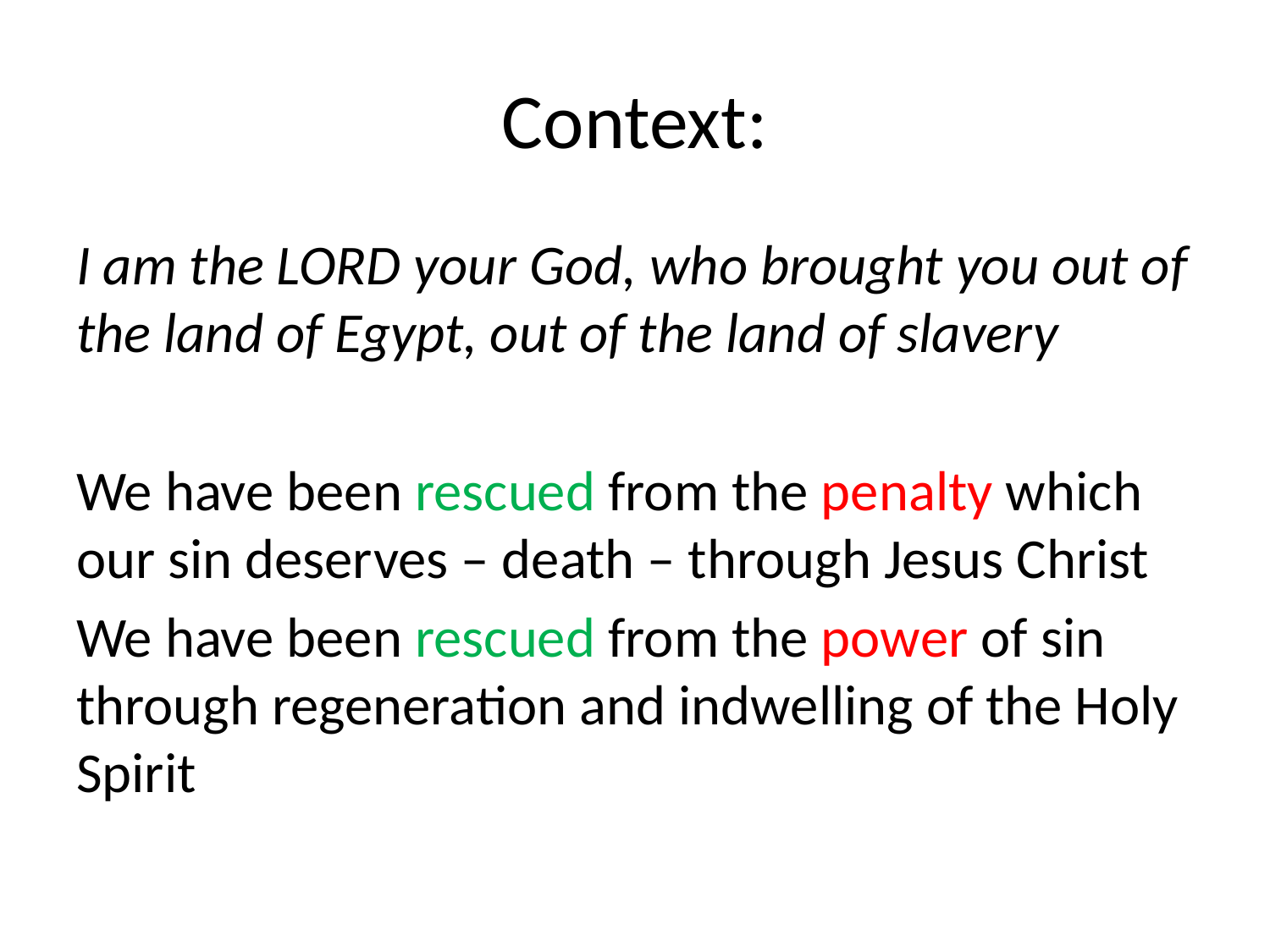

# Context:
I am the LORD your God, who brought you out of the land of Egypt, out of the land of slavery

We have been rescued from the penalty which our sin deserves – death – through Jesus Christ
We have been rescued from the power of sin through regeneration and indwelling of the Holy Spirit